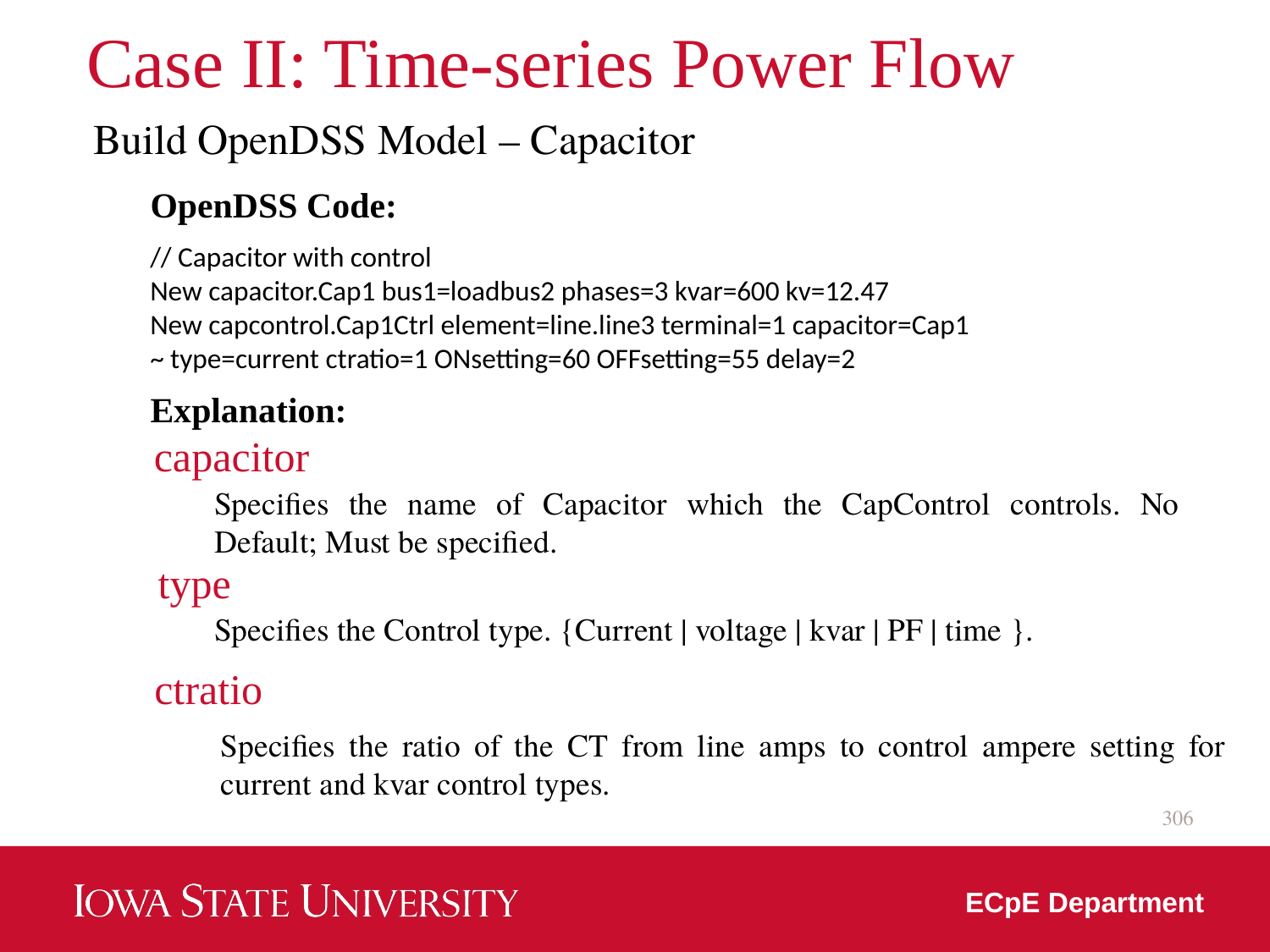

# Case II: Time-series Power Flow
Build OpenDSS Model – Capacitor
OpenDSS Code:
// Capacitor with control
New capacitor.Cap1 bus1=loadbus2 phases=3 kvar=600 kv=12.47
New capcontrol.Cap1Ctrl element=line.line3 terminal=1 capacitor=Cap1
~ type=current ctratio=1 ONsetting=60 OFFsetting=55 delay=2
Explanation:
capacitor
Specifies the name of Capacitor which the CapControl controls. No Default; Must be specified.
type
Specifies the Control type. {Current | voltage | kvar | PF | time }.
ctratio
Specifies the ratio of the CT from line amps to control ampere setting for current and kvar control types.
306
ECpE Department